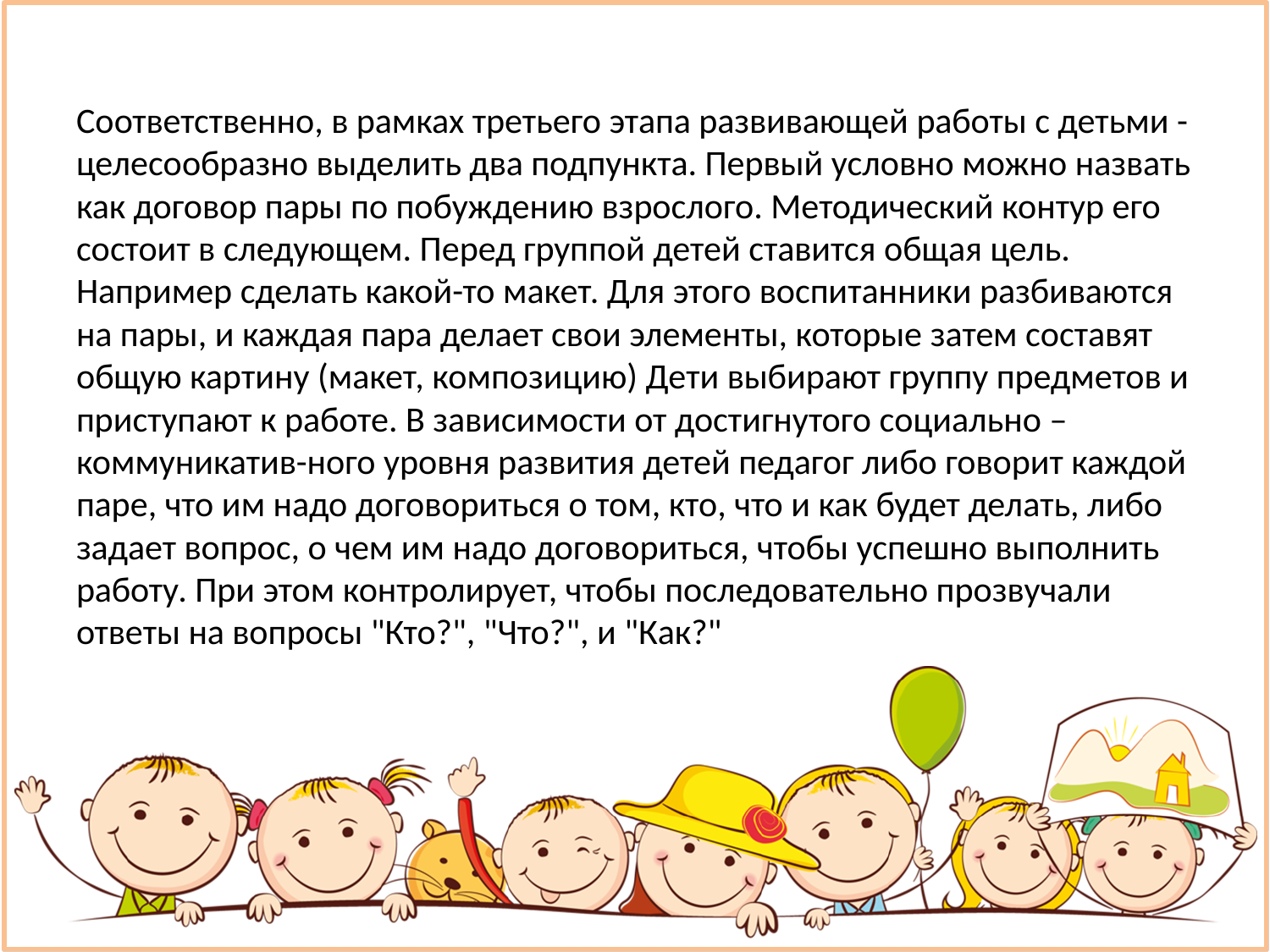

# Соответственно, в рамках третьего этапа развивающей работы с детьми - целесообразно выделить два подпункта. Первый условно можно назвать как договор пары по побуждению взрослого. Методический контур его состоит в следующем. Перед группой детей ставится общая цель. Например сделать какой-то макет. Для этого воспитанники разбиваются на пары, и каждая пара делает свои элементы, которые затем составят общую картину (макет, композицию) Дети выбирают группу предметов и приступают к работе. В зависимости от достигнутого социально – коммуникатив-ного уровня развития детей педагог либо говорит каждой паре, что им надо договориться о том, кто, что и как будет делать, либо задает вопрос, о чем им надо договориться, чтобы успешно выполнить работу. При этом контролирует, чтобы последовательно прозвучали ответы на вопросы "Кто?", "Что?", и "Как?"